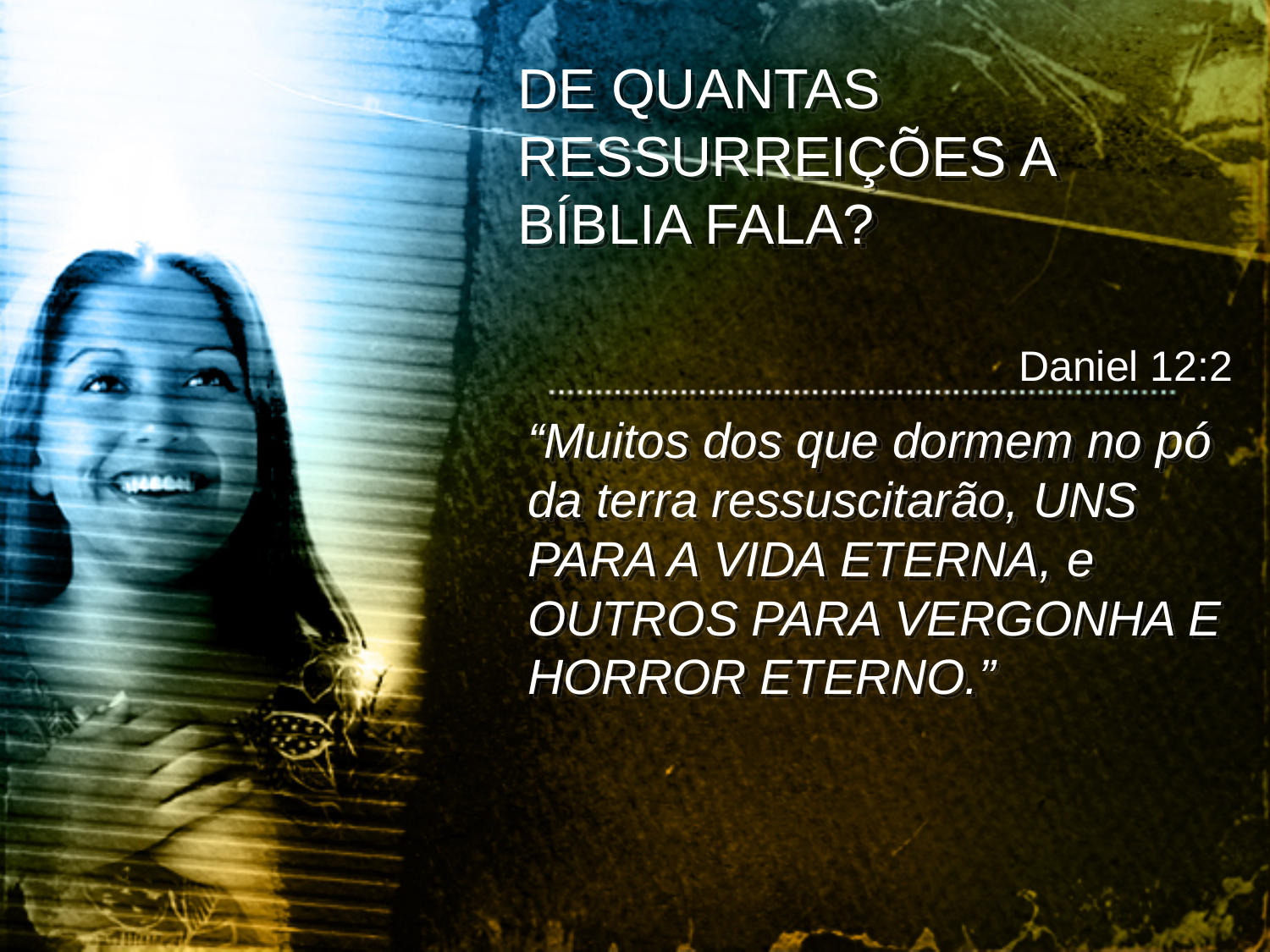

DE QUANTAS RESSURREIÇÕES A BÍBLIA FALA?
Daniel 12:2
“Muitos dos que dormem no pó da terra ressuscitarão, UNS PARA A VIDA ETERNA, e OUTROS PARA VERGONHA E HORROR ETERNO.”